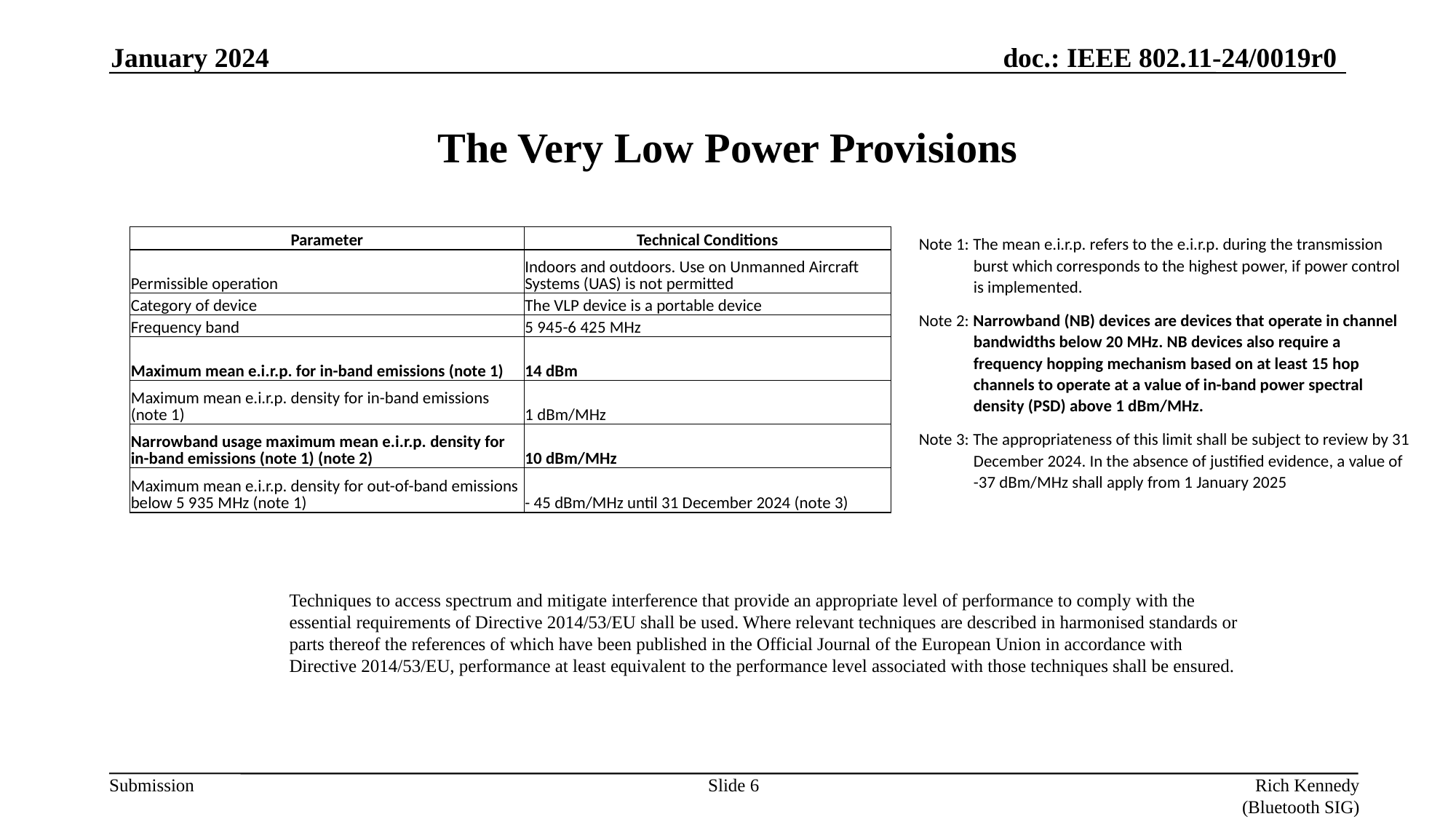

January 2024
# The Very Low Power Provisions
| Parameter | Technical Conditions |
| --- | --- |
| Permissible operation | Indoors and outdoors. Use on Unmanned Aircraft Systems (UAS) is not permitted |
| Category of device | The VLP device is a portable device |
| Frequency band | 5 945-6 425 MHz |
| Maximum mean e.i.r.p. for in-band emissions (note 1) | 14 dBm |
| Maximum mean e.i.r.p. density for in-band emissions (note 1) | 1 dBm/MHz |
| Narrowband usage maximum mean e.i.r.p. density for in-band emissions (note 1) (note 2) | 10 dBm/MHz |
| Maximum mean e.i.r.p. density for out-of-band emissions below 5 935 MHz (note 1) | - 45 dBm/MHz until 31 December 2024 (note 3) |
Note 1: The mean e.i.r.p. refers to the e.i.r.p. during the transmission burst which corresponds to the highest power, if power control is implemented.
Note 2: Narrowband (NB) devices are devices that operate in channel bandwidths below 20 MHz. NB devices also require a frequency hopping mechanism based on at least 15 hop channels to operate at a value of in-band power spectral density (PSD) above 1 dBm/MHz.
Note 3: The appropriateness of this limit shall be subject to review by 31 December 2024. In the absence of justified evidence, a value of -37 dBm/MHz shall apply from 1 January 2025
Techniques to access spectrum and mitigate interference that provide an appropriate level of performance to comply with the essential requirements of Directive 2014/53/EU shall be used. Where relevant techniques are described in harmonised standards or parts thereof the references of which have been published in the Official Journal of the European Union in accordance with Directive 2014/53/EU, performance at least equivalent to the performance level associated with those techniques shall be ensured.
Slide 6
Rich Kennedy (Bluetooth SIG)